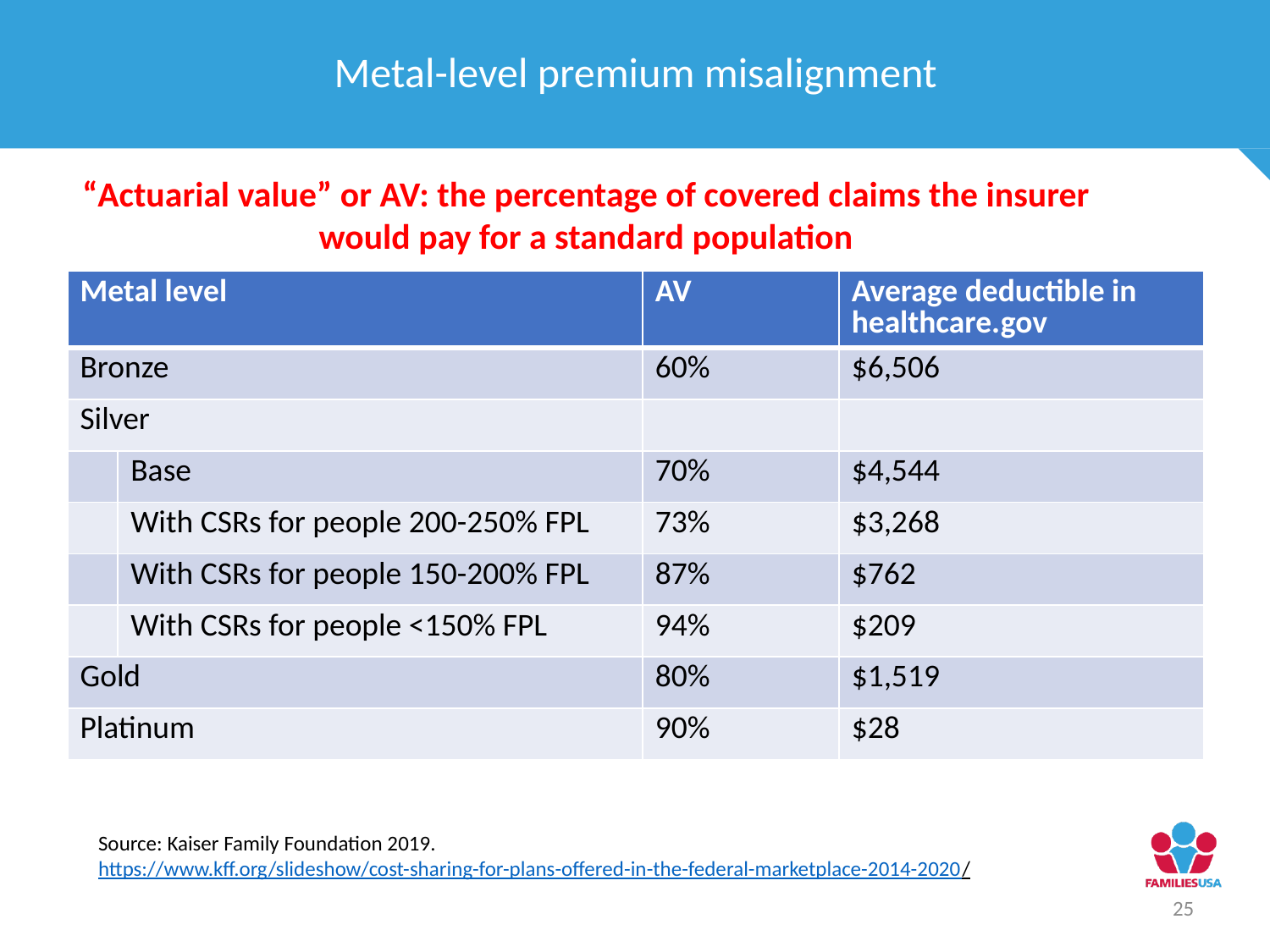

Metal-level premium misalignment
“Actuarial value” or AV: the percentage of covered claims the insurer would pay for a standard population
| Metal level |  | AV | Average deductible in healthcare.gov |
| --- | --- | --- | --- |
| Bronze |  | 60% | $6,506 |
| Silver |  |  |  |
|  | Base | 70% | $4,544 |
|  | With CSRs for people 200-250% FPL | 73% | $3,268 |
|  | With CSRs for people 150-200% FPL | 87% | $762 |
|  | With CSRs for people <150% FPL | 94% | $209 |
| Gold |  | 80% | $1,519 |
| Platinum |  | 90% | $28 |
Source: Kaiser Family Foundation 2019. https://www.kff.org/slideshow/cost-sharing-for-plans-offered-in-the-federal-marketplace-2014-2020/
25